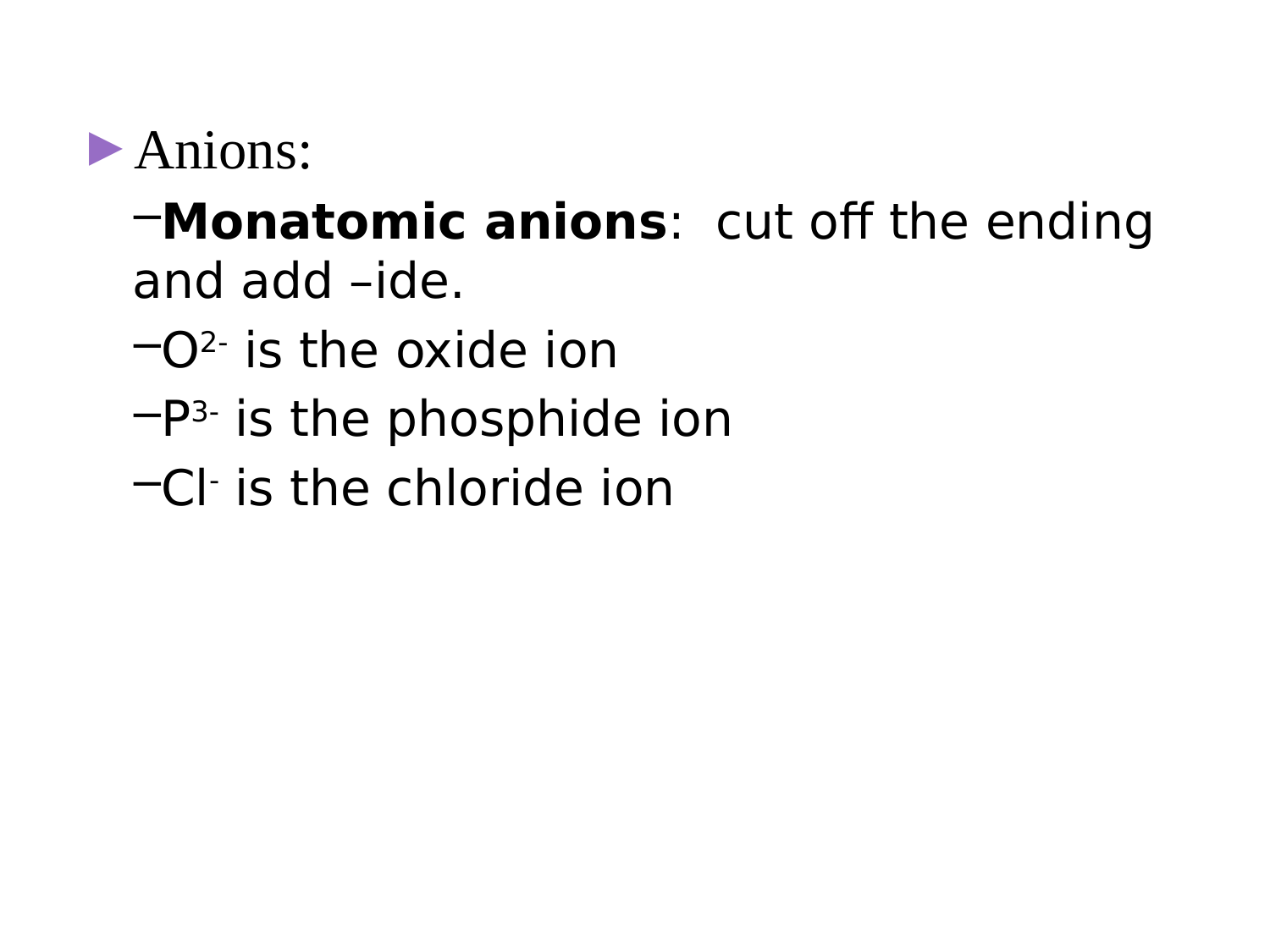

Anions:
Monatomic anions:  cut off the ending and add –ide.
O2- is the oxide ion
P3- is the phosphide ion
Cl- is the chloride ion